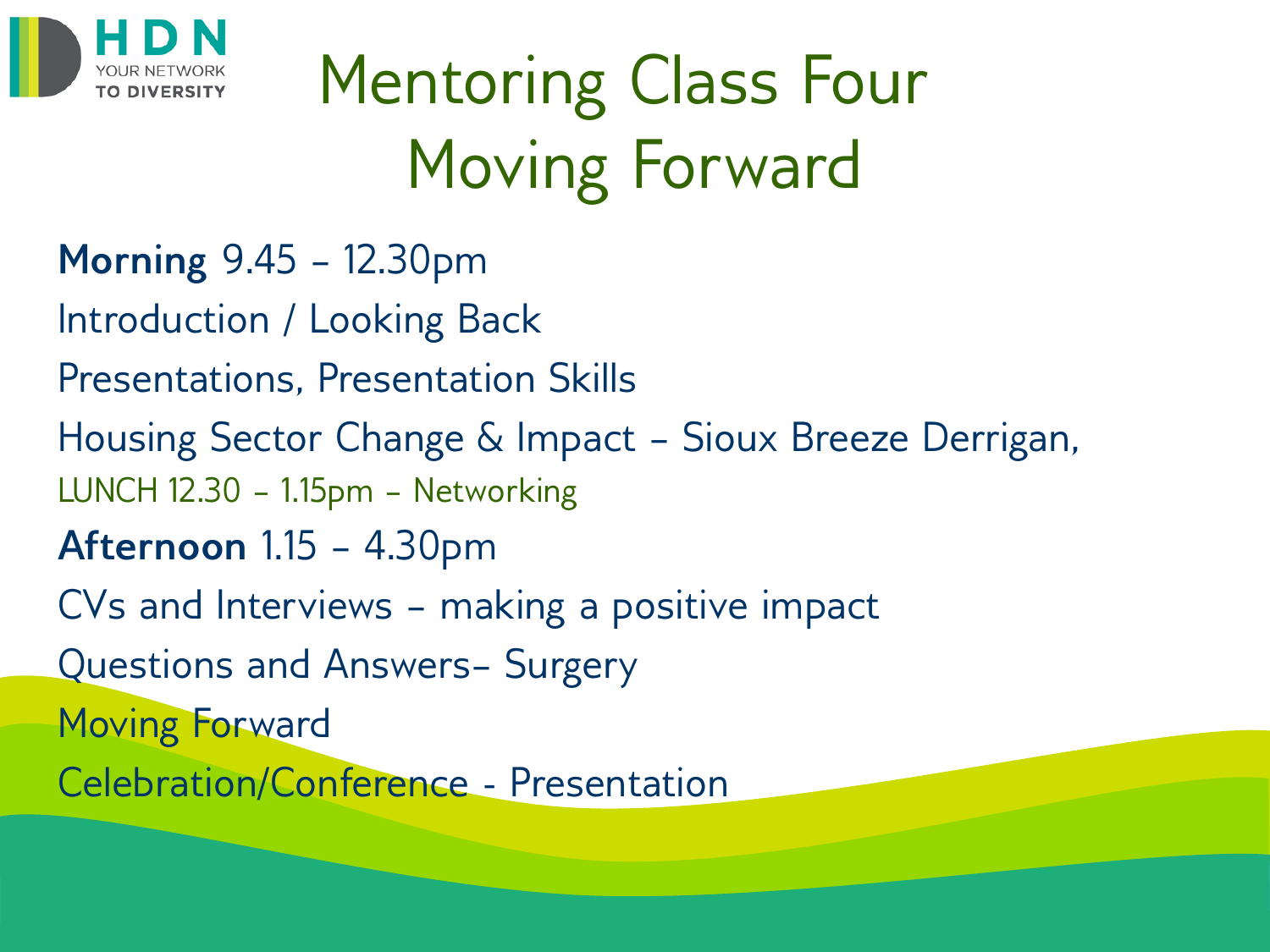

# Mentoring Class Four Moving Forward
Morning 9.45 – 12.30pm
Introduction / Looking Back
Presentations, Presentation Skills
Housing Sector Change & Impact – Sioux Breeze Derrigan,
LUNCH 12.30 – 1.15pm – Networking
Afternoon 1.15 – 4.30pm
CVs and Interviews – making a positive impact
Questions and Answers– Surgery
Moving Forward
Celebration/Conference - Presentation